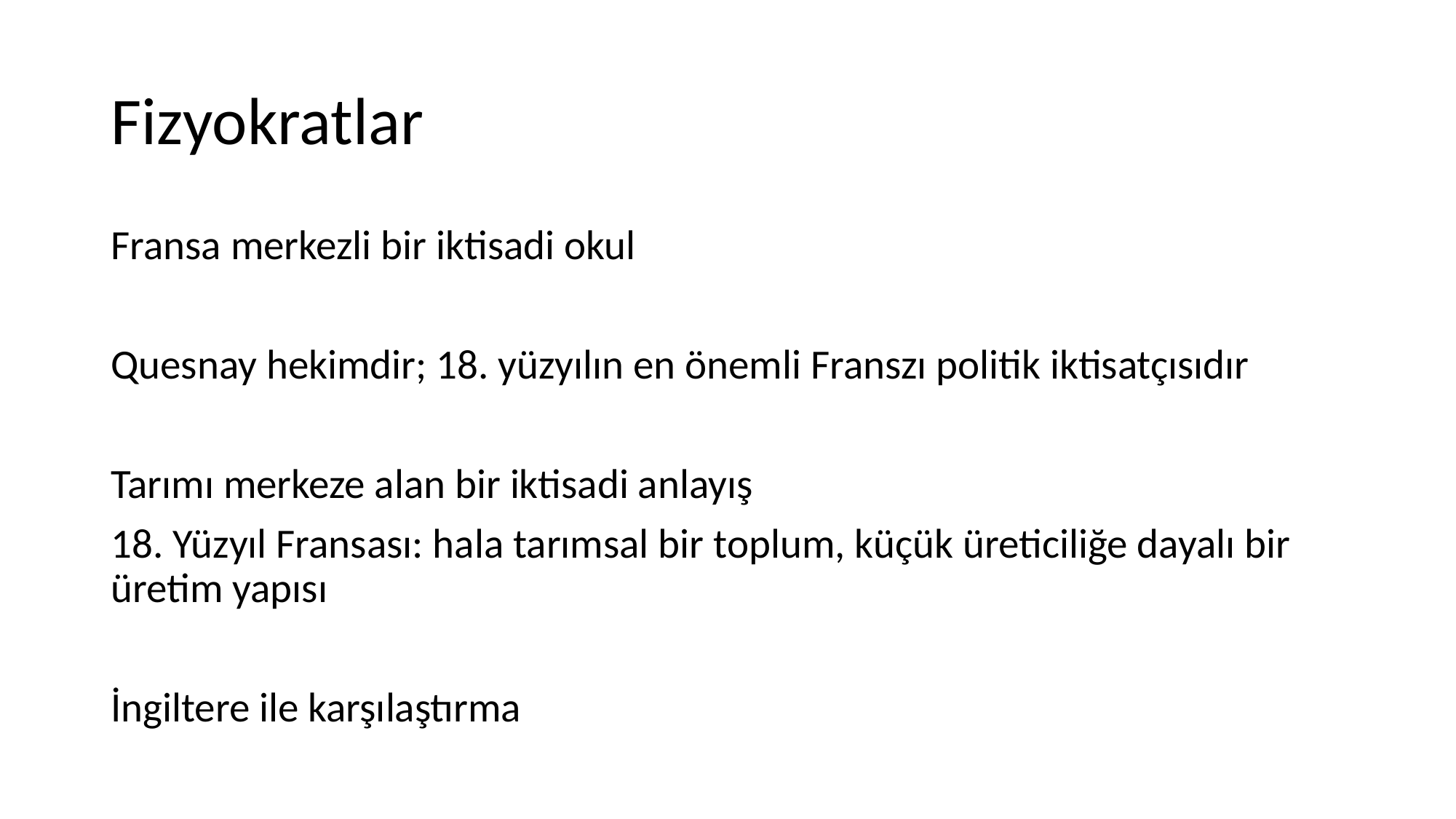

# Fizyokratlar
Fransa merkezli bir iktisadi okul

Quesnay hekimdir; 18. yüzyılın en önemli Franszı politik iktisatçısıdır

Tarımı merkeze alan bir iktisadi anlayış
18. Yüzyıl Fransası: hala tarımsal bir toplum, küçük üreticiliğe dayalı bir üretim yapısı

İngiltere ile karşılaştırma